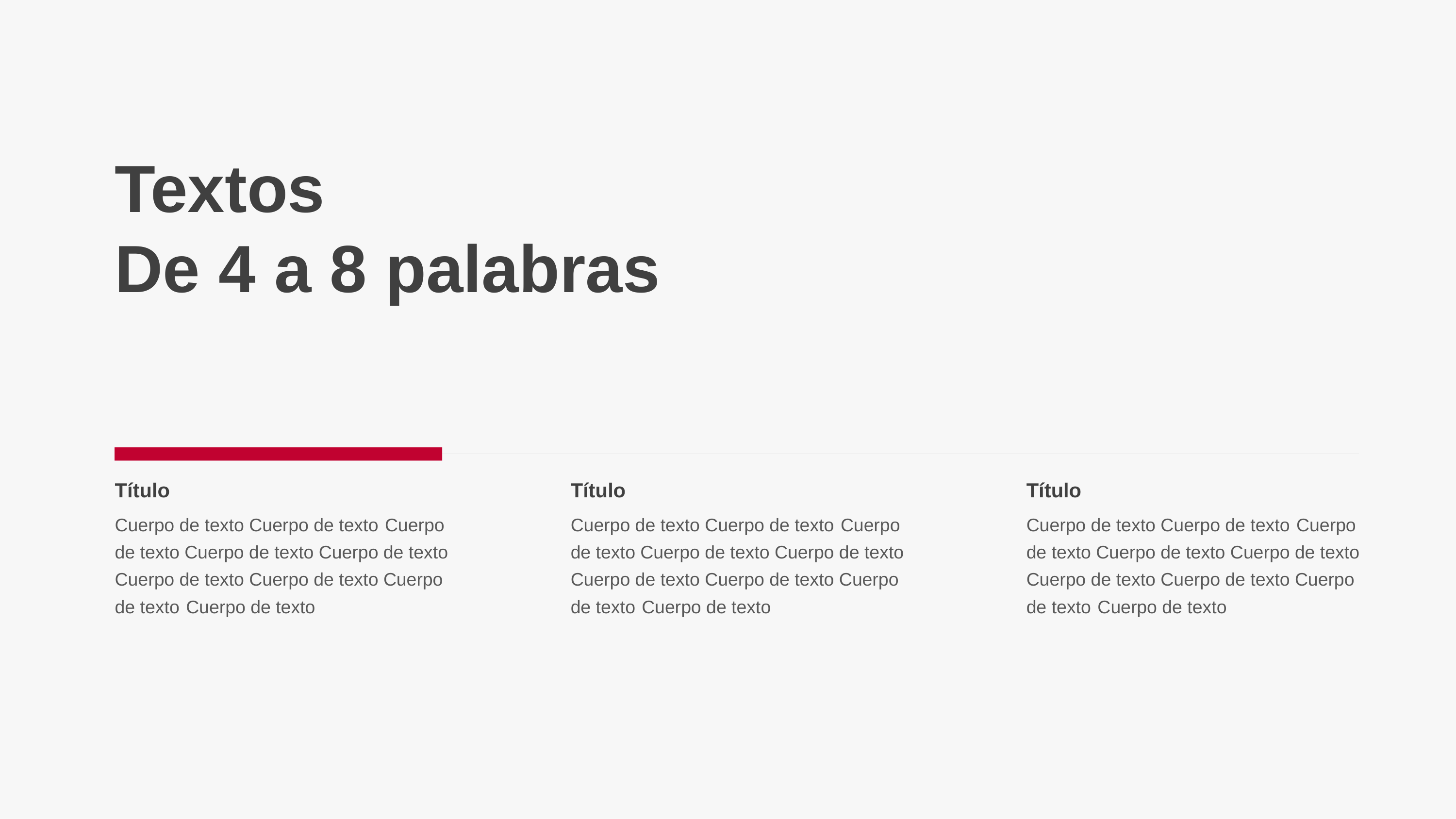

Textos
De 4 a 8 palabras

Título
Cuerpo de texto Cuerpo de texto Cuerpo de texto Cuerpo de texto Cuerpo de texto Cuerpo de texto Cuerpo de texto Cuerpo de texto Cuerpo de texto
Título
Cuerpo de texto Cuerpo de texto Cuerpo de texto Cuerpo de texto Cuerpo de texto Cuerpo de texto Cuerpo de texto Cuerpo de texto Cuerpo de texto
Título
Cuerpo de texto Cuerpo de texto Cuerpo de texto Cuerpo de texto Cuerpo de texto Cuerpo de texto Cuerpo de texto Cuerpo de texto Cuerpo de texto